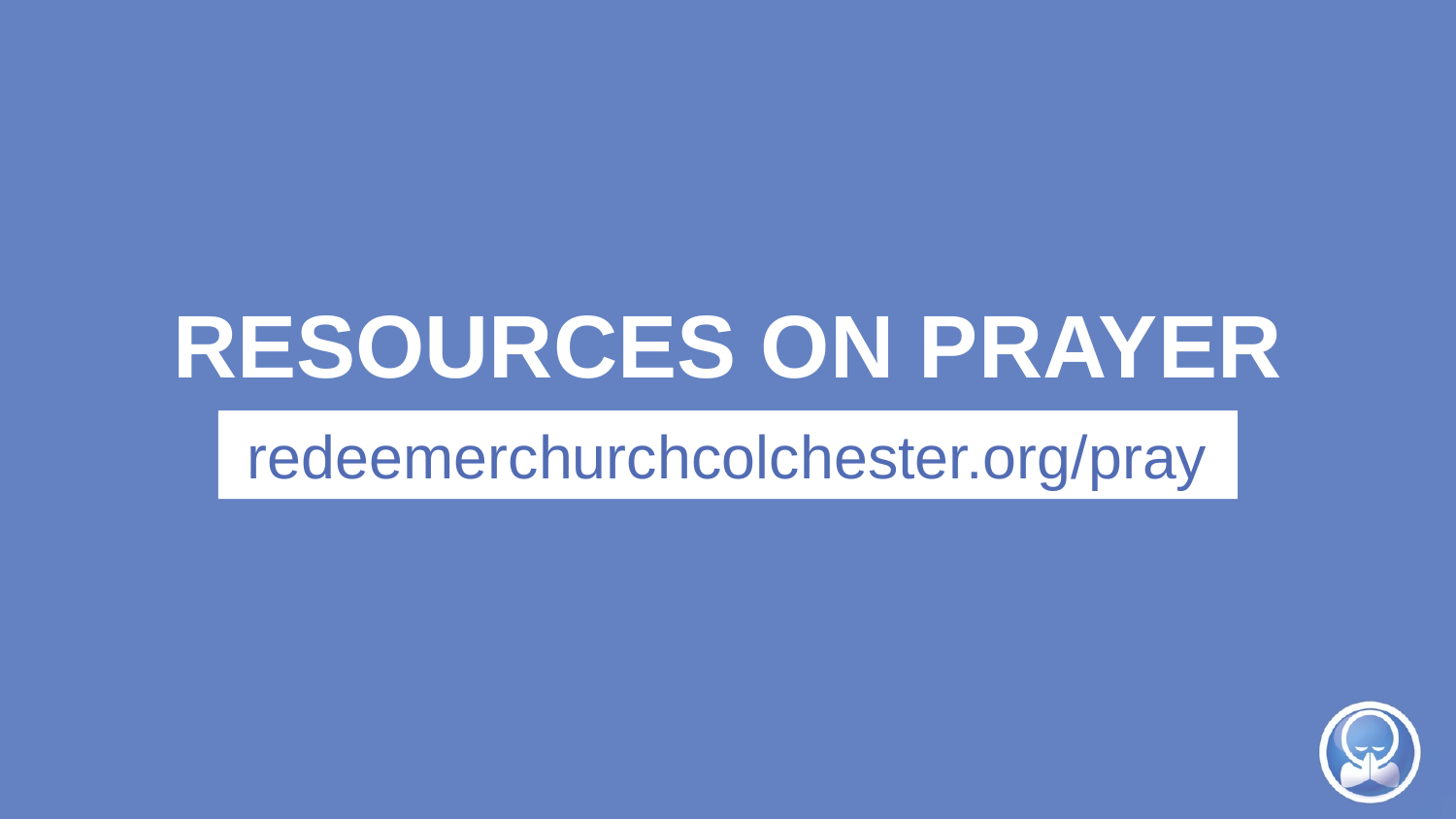

# RESOURCES ON PRAYER
2 Thessalonians 1v1-12
redeemerchurchcolchester.org/pray